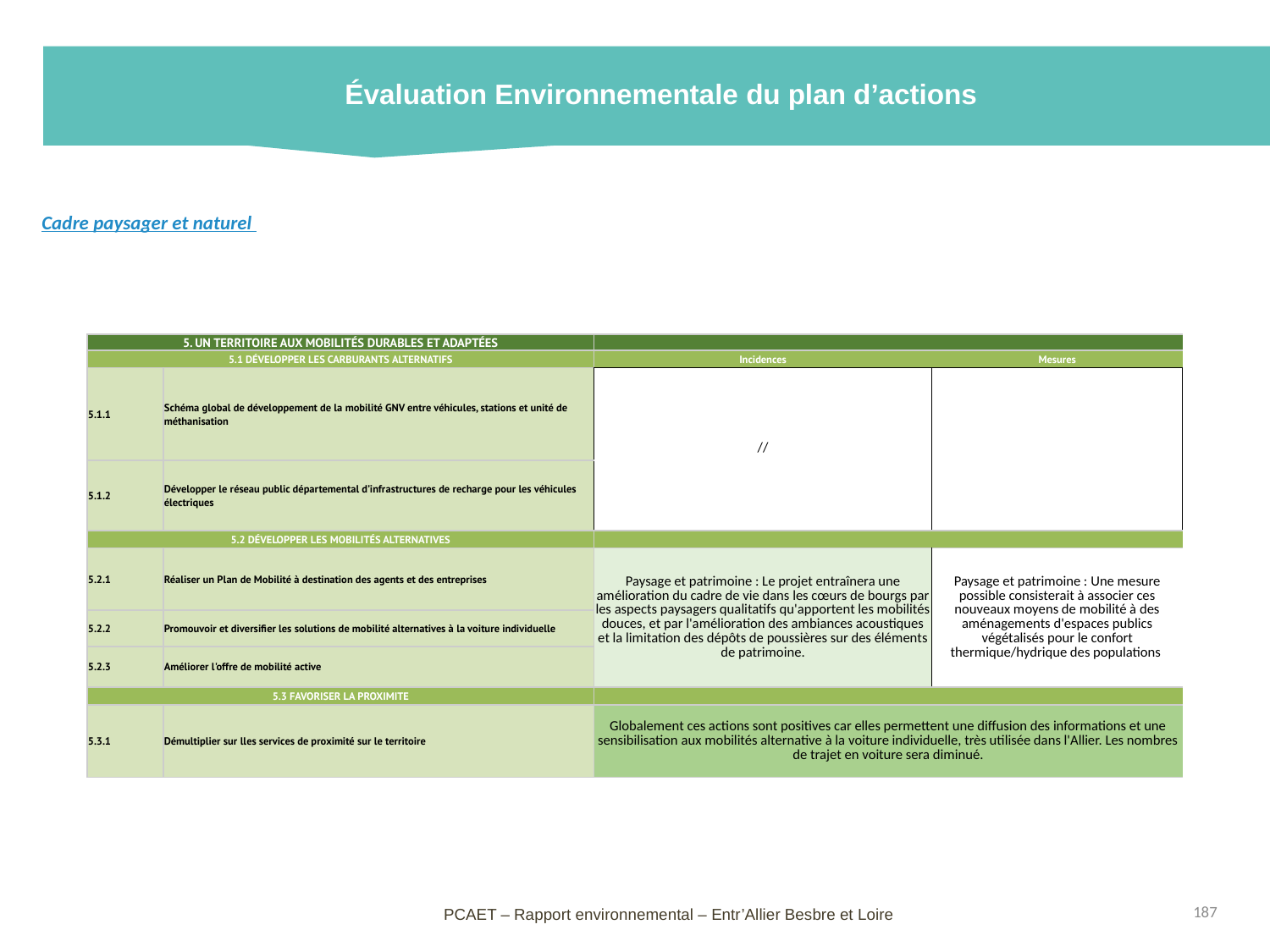

Évaluation Environnementale du plan d’actions

Cadre paysager et naturel
| 5. UN TERRITOIRE AUX MOBILITÉS DURABLES ET ADAPTÉES |  |  |  |
| --- | --- | --- | --- |
| 5.1 DÉVELOPPER LES CARBURANTS ALTERNATIFS |  | Incidences | Mesures |
| 5.1.1 | Schéma global de développement de la mobilité GNV entre véhicules, stations et unité de méthanisation | // |  |
| 5.1.2 | Développer le réseau public départemental d’infrastructures de recharge pour les véhicules électriques |  |  |
| 5.2 DÉVELOPPER LES MOBILITÉS ALTERNATIVES |  |  |  |
| 5.2.1 | Réaliser un Plan de Mobilité à destination des agents et des entreprises | Paysage et patrimoine : Le projet entraînera une amélioration du cadre de vie dans les cœurs de bourgs par les aspects paysagers qualitatifs qu'apportent les mobilités douces, et par l'amélioration des ambiances acoustiques et la limitation des dépôts de poussières sur des éléments de patrimoine. | Paysage et patrimoine : Une mesure possible consisterait à associer ces nouveaux moyens de mobilité à des aménagements d'espaces publics végétalisés pour le confort thermique/hydrique des populations |
| 5.2.2 | Promouvoir et diversifier les solutions de mobilité alternatives à la voiture individuelle |  |  |
| 5.2.3 | Améliorer l'offre de mobilité active |  |  |
| 5.3 FAVORISER LA PROXIMITE |  |  |  |
| 5.3.1 | Démultiplier sur lles services de proximité sur le territoire | Globalement ces actions sont positives car elles permettent une diffusion des informations et une sensibilisation aux mobilités alternative à la voiture individuelle, très utilisée dans l'Allier. Les nombres de trajet en voiture sera diminué. |  |
187